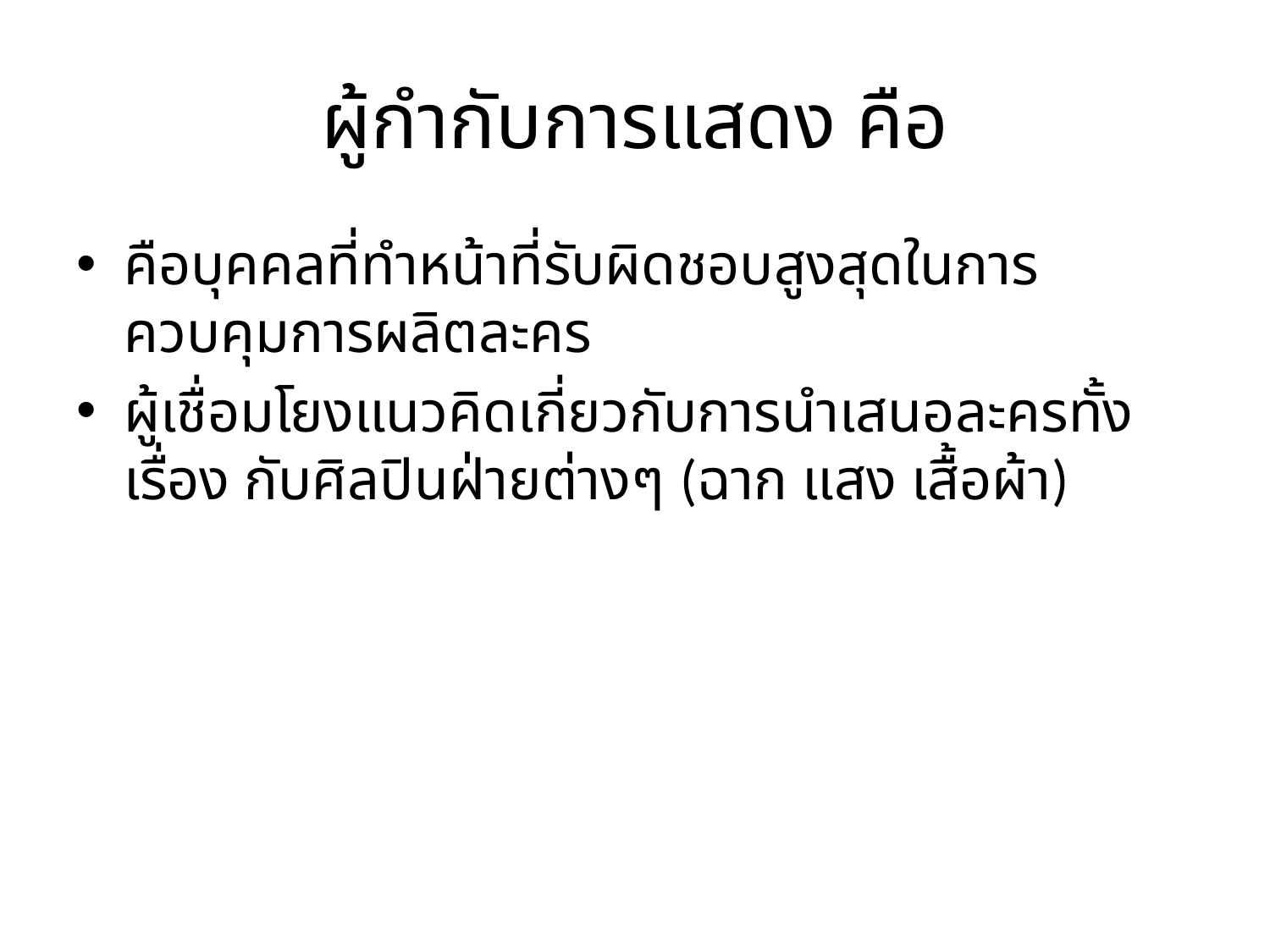

# ผู้กำกับการแสดง คือ
คือบุคคลที่ทำหน้าที่รับผิดชอบสูงสุดในการควบคุมการผลิตละคร
ผู้เชื่อมโยงแนวคิดเกี่ยวกับการนำเสนอละครทั้งเรื่อง กับศิลปินฝ่ายต่างๆ (ฉาก แสง เสื้อผ้า)